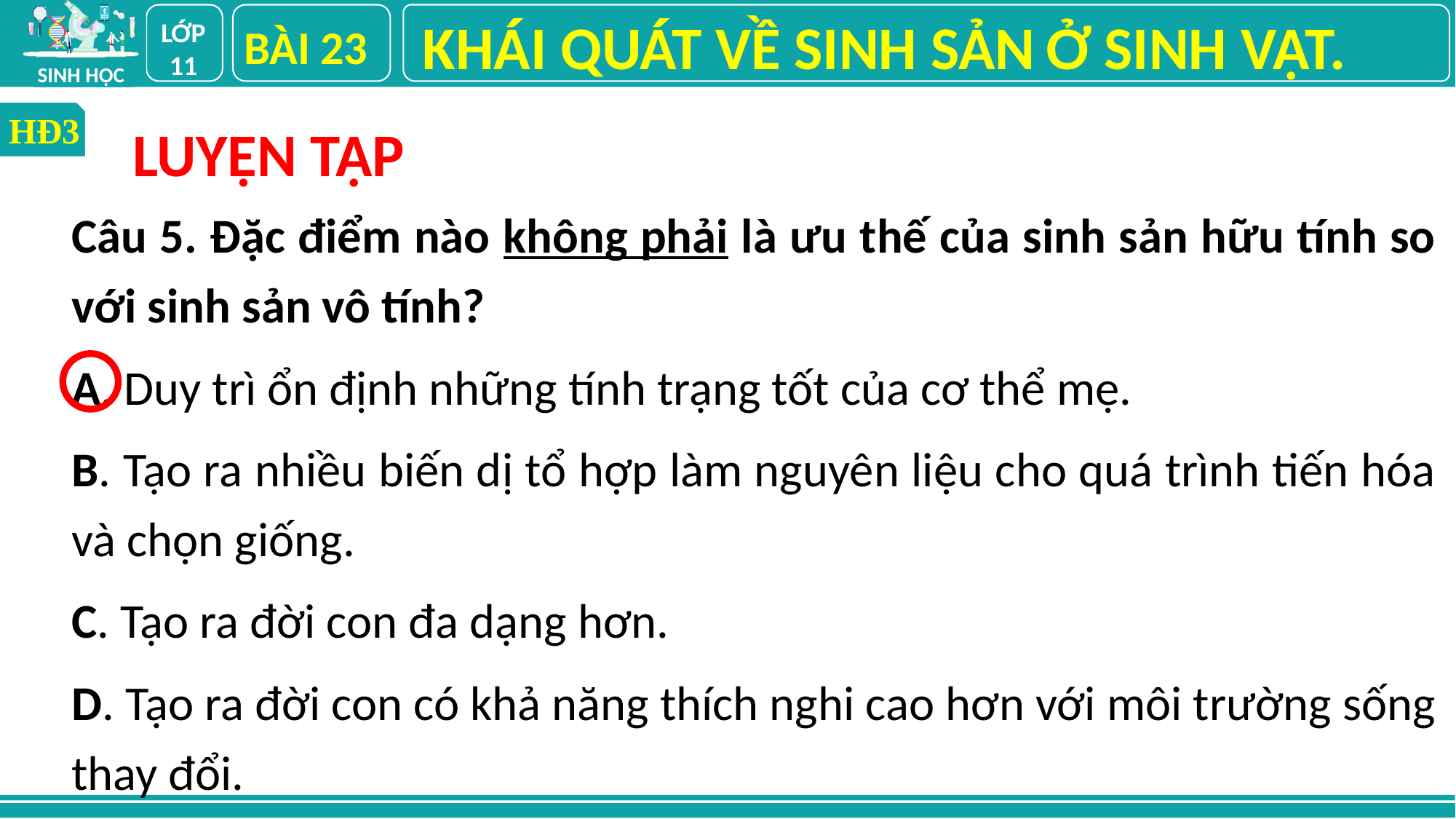

KHÁI QUÁT VỀ SINH SẢN Ở SINH VẬT.

BÀI 23

HĐ3
LUYỆN TẬP
1
Câu 5. Đặc điểm nào không phải là ưu thế của sinh sản hữu tính so với sinh sản vô tính?
A. Duy trì ổn định những tính trạng tốt của cơ thể mẹ.
B. Tạo ra nhiều biến dị tổ hợp làm nguyên liệu cho quá trình tiến hóa và chọn giống.
C. Tạo ra đời con đa dạng hơn.
D. Tạo ra đời con có khả năng thích nghi cao hơn với môi trường sống thay đổi.